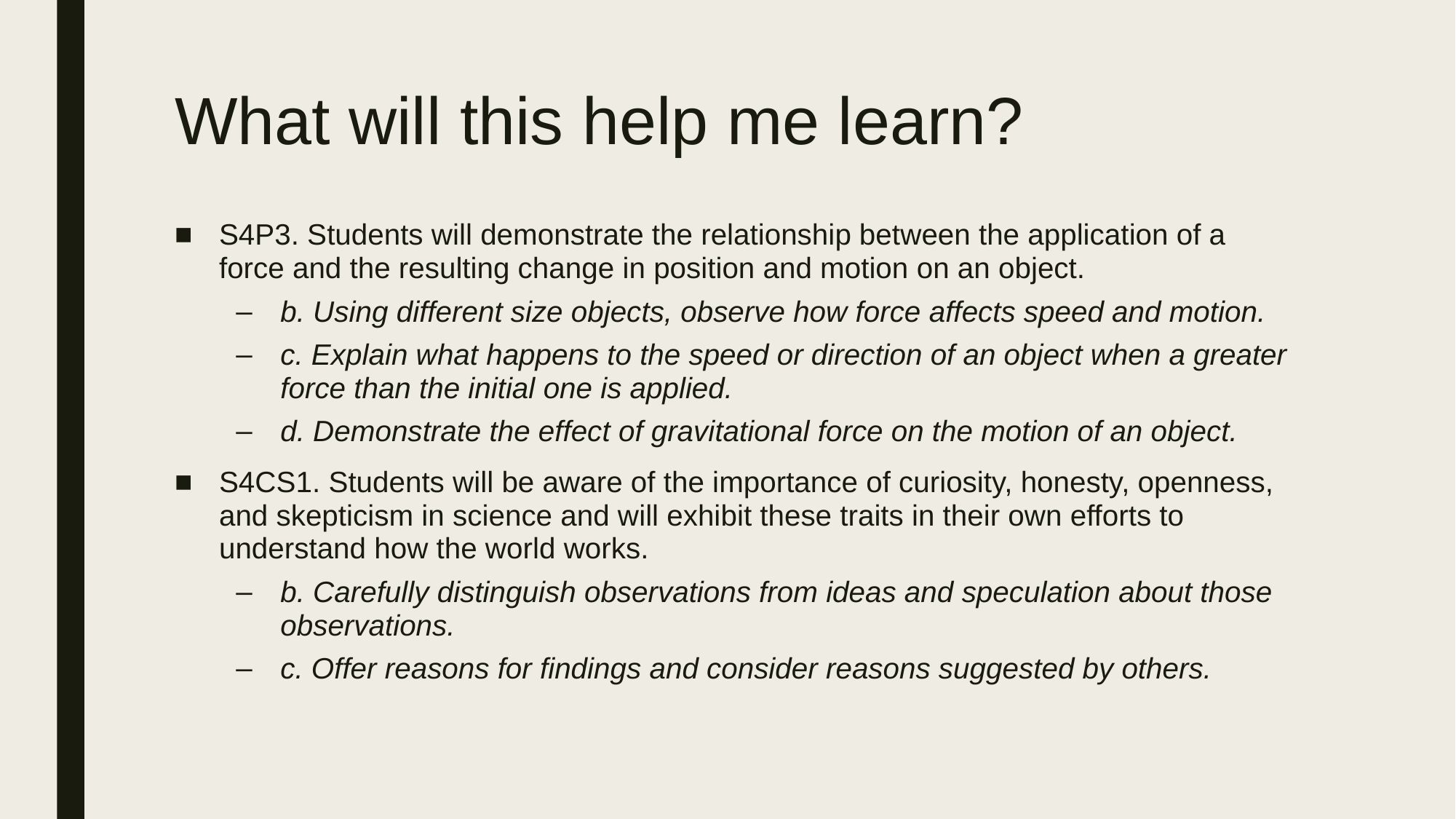

# What will this help me learn?
S4P3. Students will demonstrate the relationship between the application of a force and the resulting change in position and motion on an object.
b. Using different size objects, observe how force affects speed and motion.
c. Explain what happens to the speed or direction of an object when a greater force than the initial one is applied.
d. Demonstrate the effect of gravitational force on the motion of an object.
S4CS1. Students will be aware of the importance of curiosity, honesty, openness, and skepticism in science and will exhibit these traits in their own efforts to understand how the world works.
b. Carefully distinguish observations from ideas and speculation about those observations.
c. Offer reasons for findings and consider reasons suggested by others.